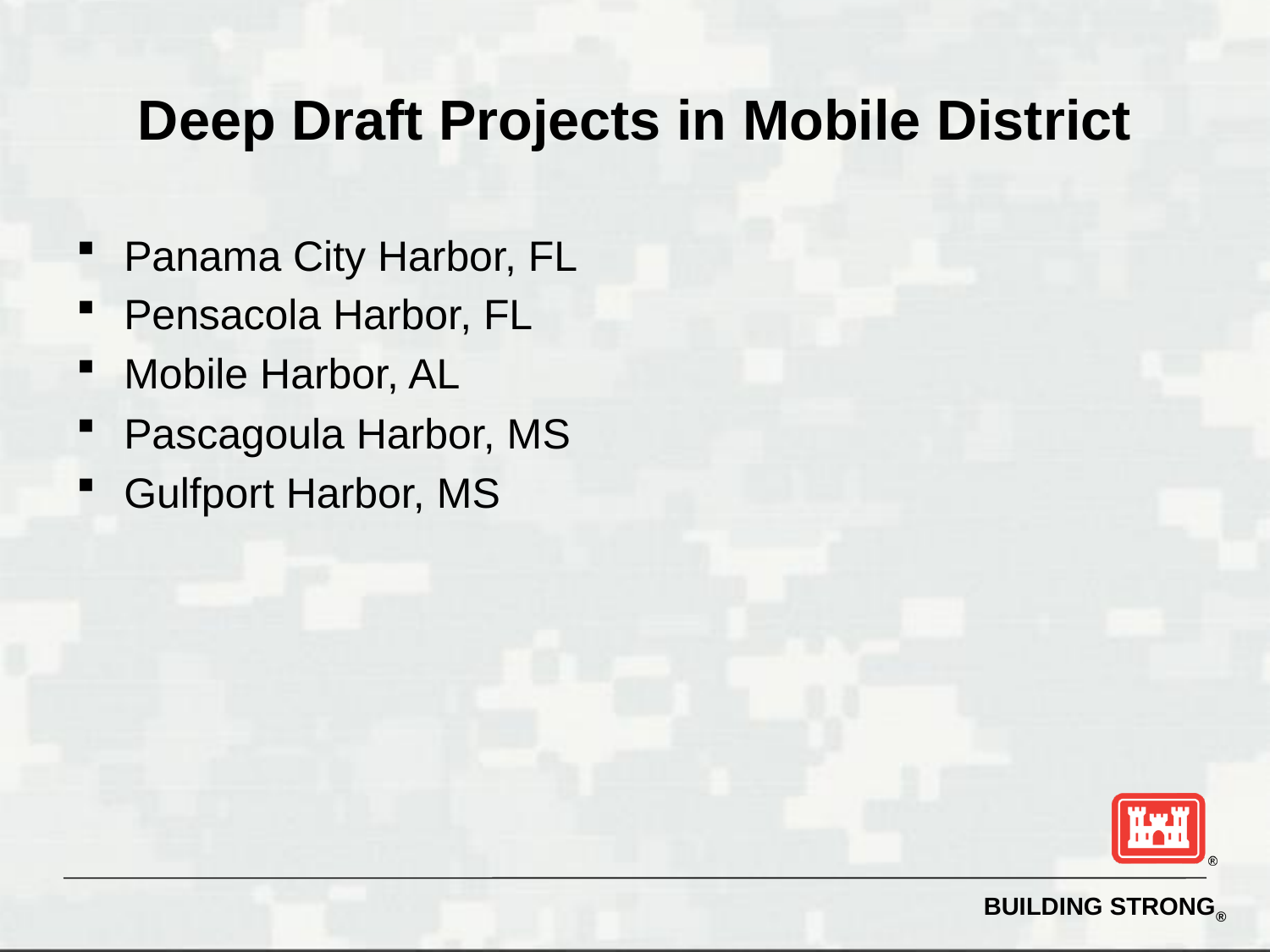

# Deep Draft Projects in Mobile District
Panama City Harbor, FL
Pensacola Harbor, FL
Mobile Harbor, AL
Pascagoula Harbor, MS
Gulfport Harbor, MS